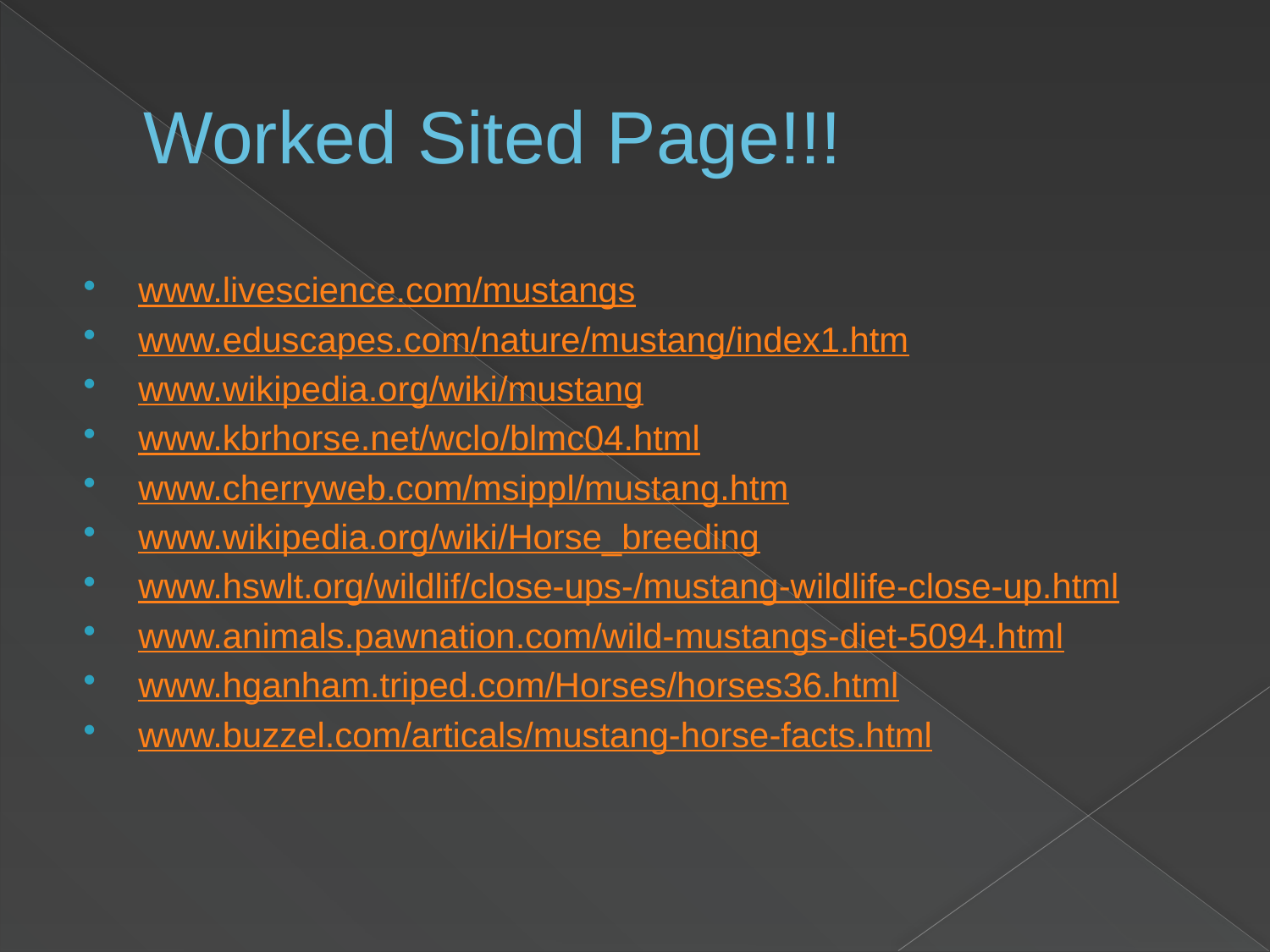

# Worked Sited Page!!!
www.livescience.com/mustangs
www.eduscapes.com/nature/mustang/index1.htm
www.wikipedia.org/wiki/mustang
www.kbrhorse.net/wclo/blmc04.html
www.cherryweb.com/msippl/mustang.htm
www.wikipedia.org/wiki/Horse_breeding
www.hswlt.org/wildlif/close-ups-/mustang-wildlife-close-up.html
www.animals.pawnation.com/wild-mustangs-diet-5094.html
www.hganham.triped.com/Horses/horses36.html
www.buzzel.com/articals/mustang-horse-facts.html